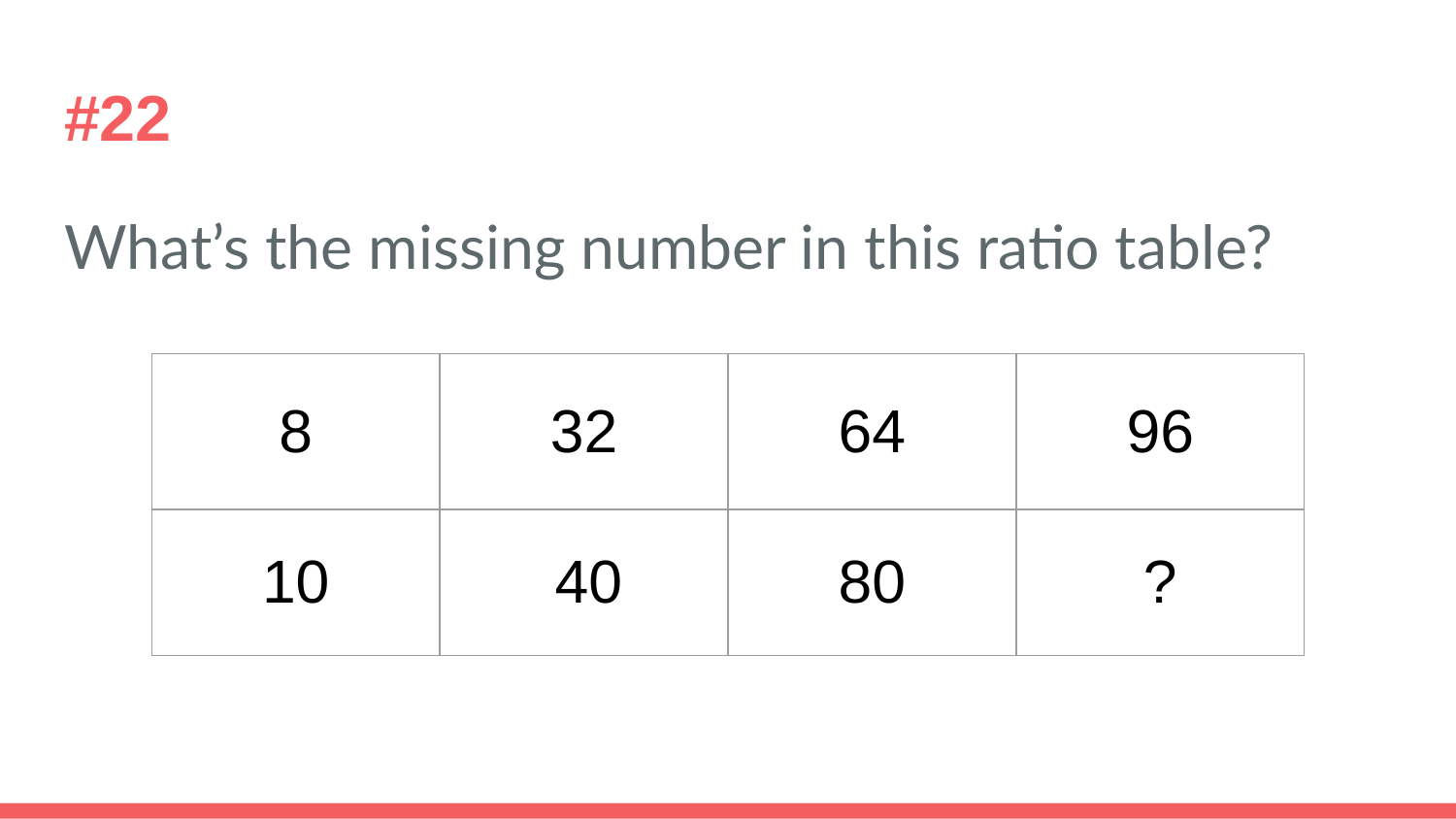

# #22
What’s the missing number in this ratio table?
| 8 | 32 | 64 | 96 |
| --- | --- | --- | --- |
| 10 | 40 | 80 | ? |